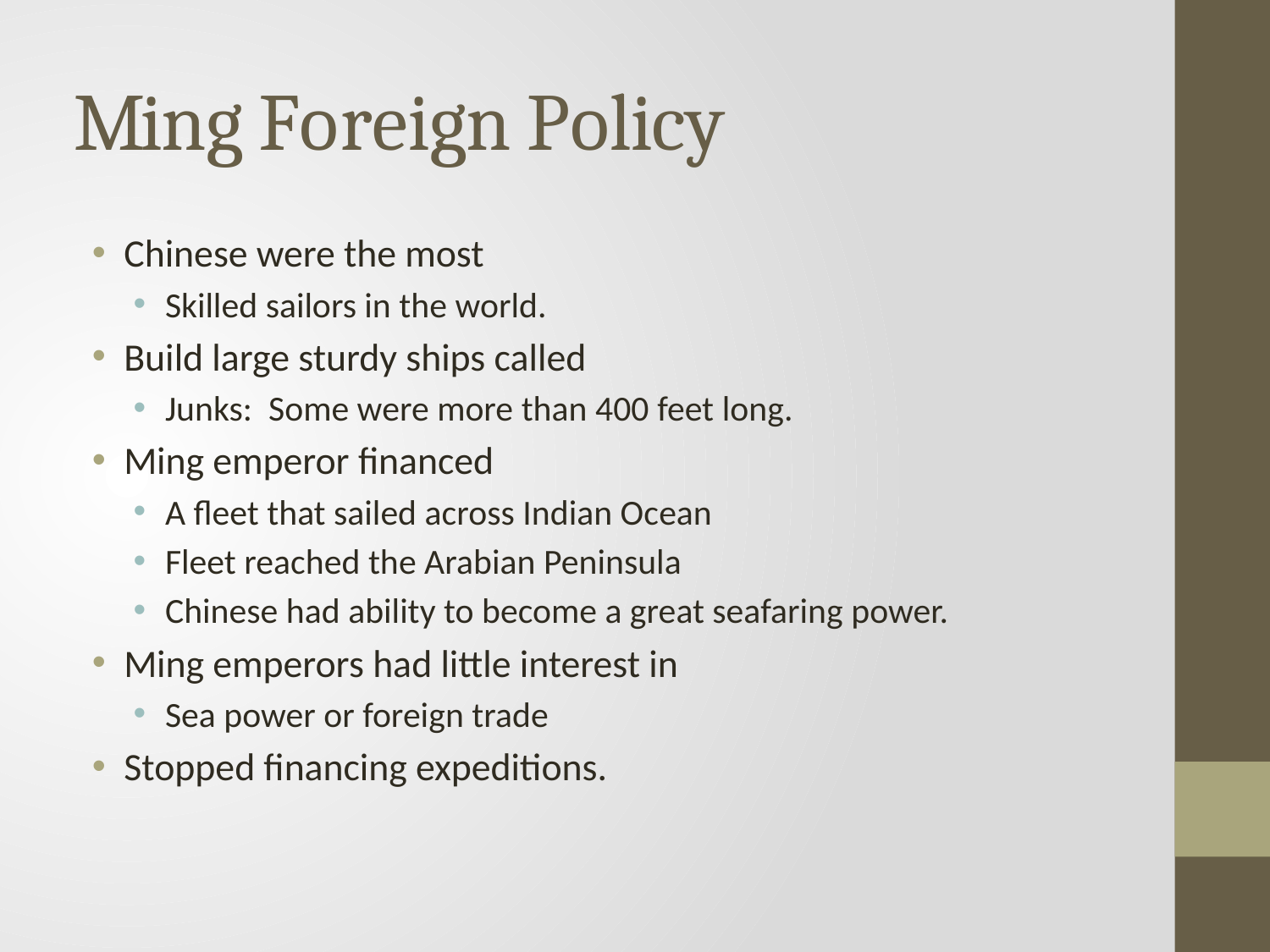

# Ming Foreign Policy
Chinese were the most
Skilled sailors in the world.
Build large sturdy ships called
Junks:  Some were more than 400 feet long.
Ming emperor financed
A fleet that sailed across Indian Ocean
Fleet reached the Arabian Peninsula
Chinese had ability to become a great seafaring power.
Ming emperors had little interest in
Sea power or foreign trade
Stopped financing expeditions.